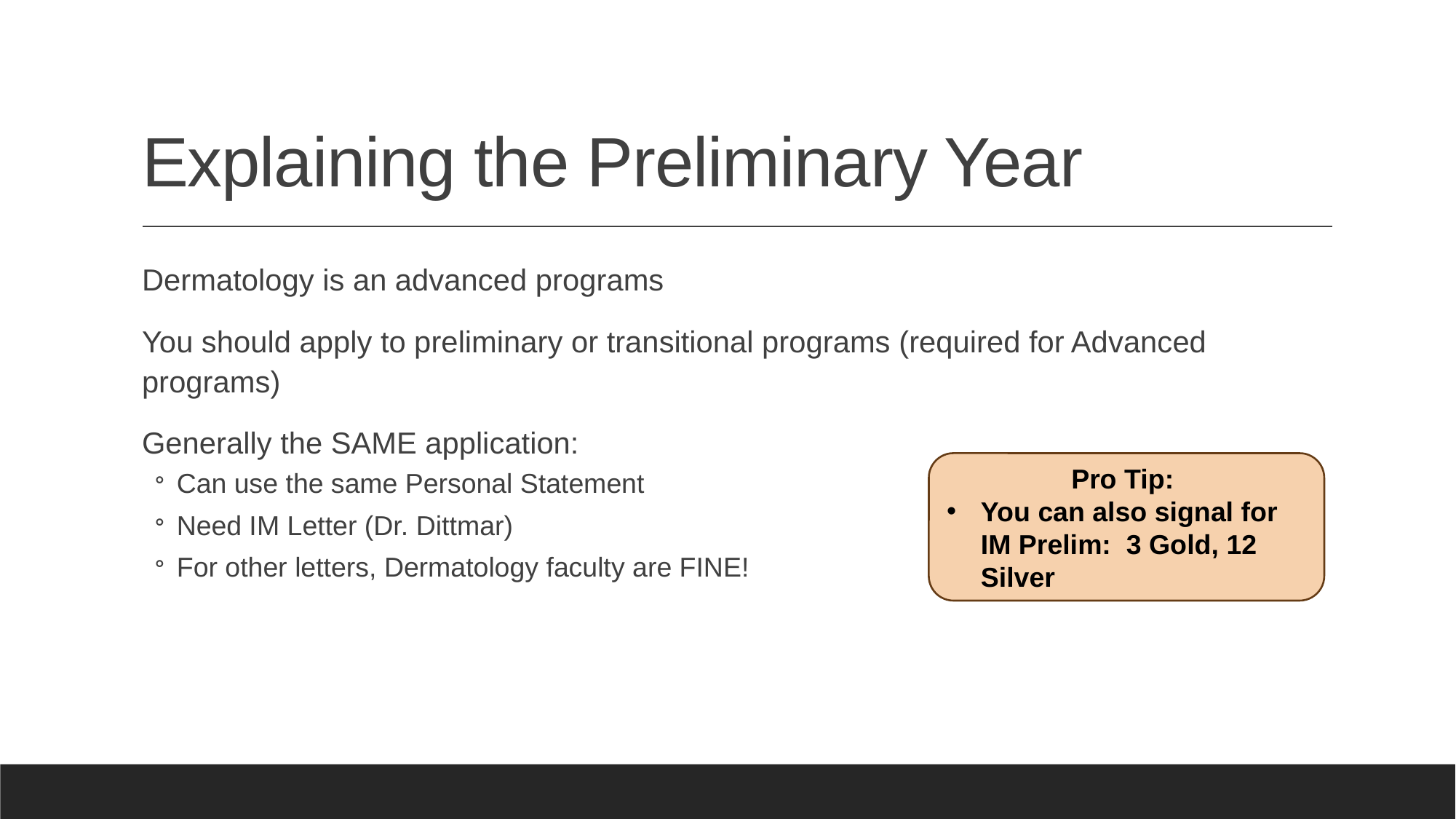

# Explaining the Preliminary Year
Dermatology is an advanced programs
You should apply to preliminary or transitional programs (required for Advanced programs)
Generally the SAME application:
Can use the same Personal Statement
Need IM Letter (Dr. Dittmar)
For other letters, Dermatology faculty are FINE!
Pro Tip:
You can also signal for IM Prelim:  3 Gold, 12 Silver